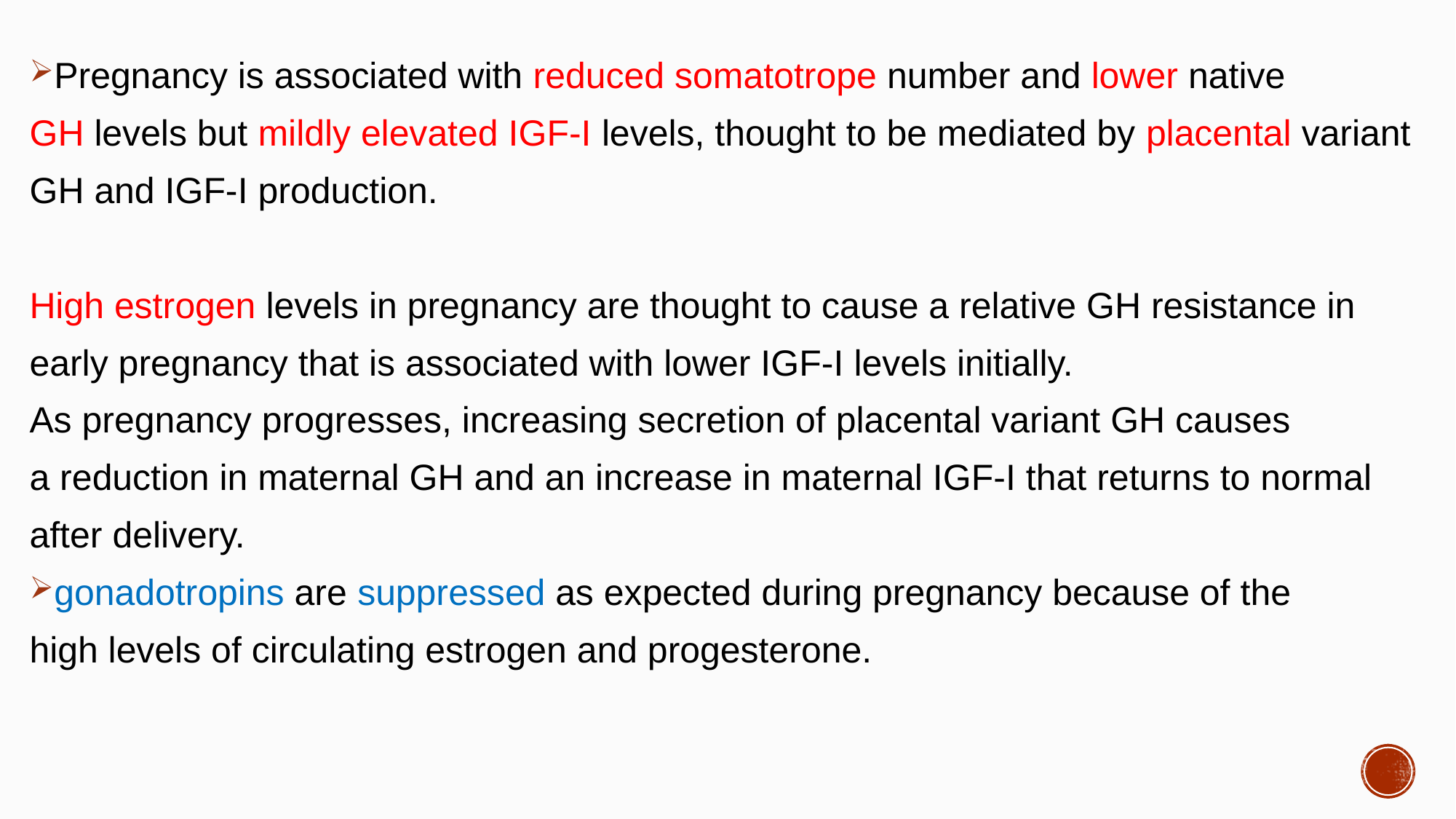

#
Pregnancy is associated with reduced somatotrope number and lower native
GH levels but mildly elevated IGF-I levels, thought to be mediated by placental variant
GH and IGF-I production.

High estrogen levels in pregnancy are thought to cause a relative GH resistance in
early pregnancy that is associated with lower IGF-I levels initially.
As pregnancy progresses, increasing secretion of placental variant GH causes
a reduction in maternal GH and an increase in maternal IGF-I that returns to normal
after delivery.
gonadotropins are suppressed as expected during pregnancy because of the
high levels of circulating estrogen and progesterone.